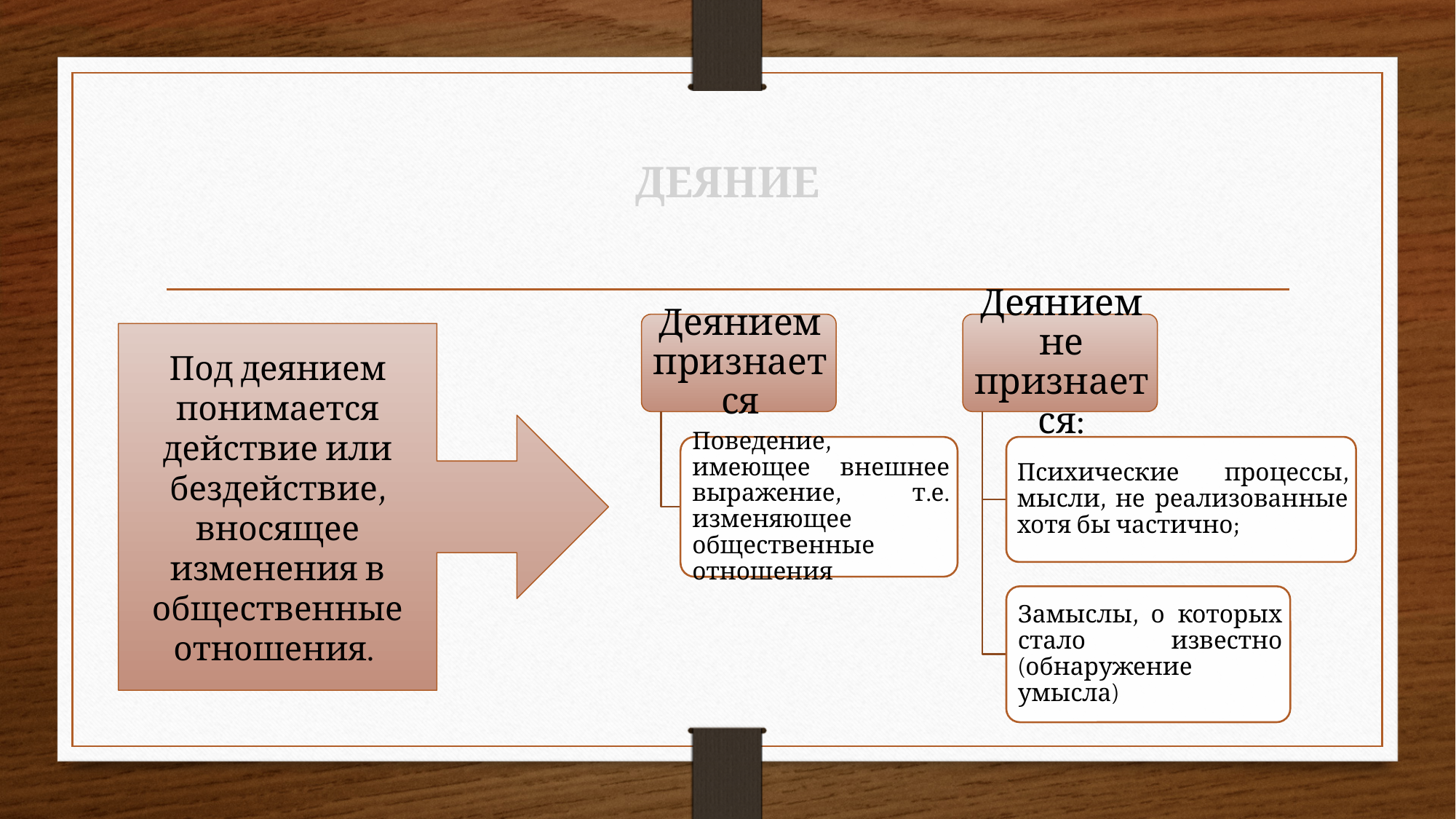

# ДЕЯНИЕ
Деянием признается
Поведение, имеющее внешнее выражение, т.е. изменяющее общественные отношения
Деянием не признается:
Психические процессы, мысли, не реализованные хотя бы частично;
Замыслы, о которых стало известно (обнаружение умысла)
Под деянием понимается действие или бездействие, вносящее изменения в общественные отношения.